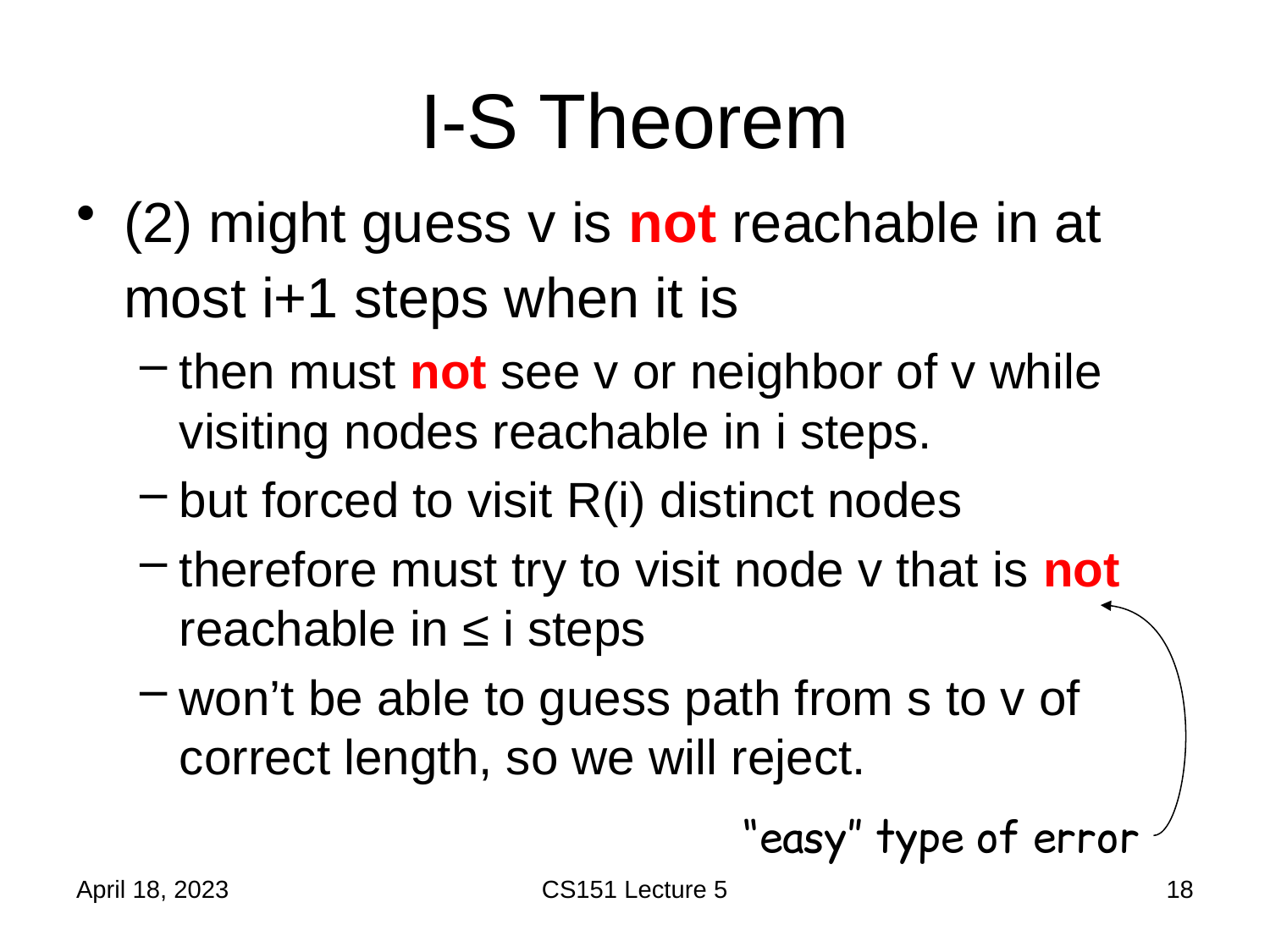

# I-S Theorem
(2) might guess v is not reachable in at most i+1 steps when it is
then must not see v or neighbor of v while visiting nodes reachable in i steps.
but forced to visit R(i) distinct nodes
therefore must try to visit node v that is not reachable in ≤ i steps
won’t be able to guess path from s to v of correct length, so we will reject.

“easy” type of error
April 18, 2023
CS151 Lecture 5
18